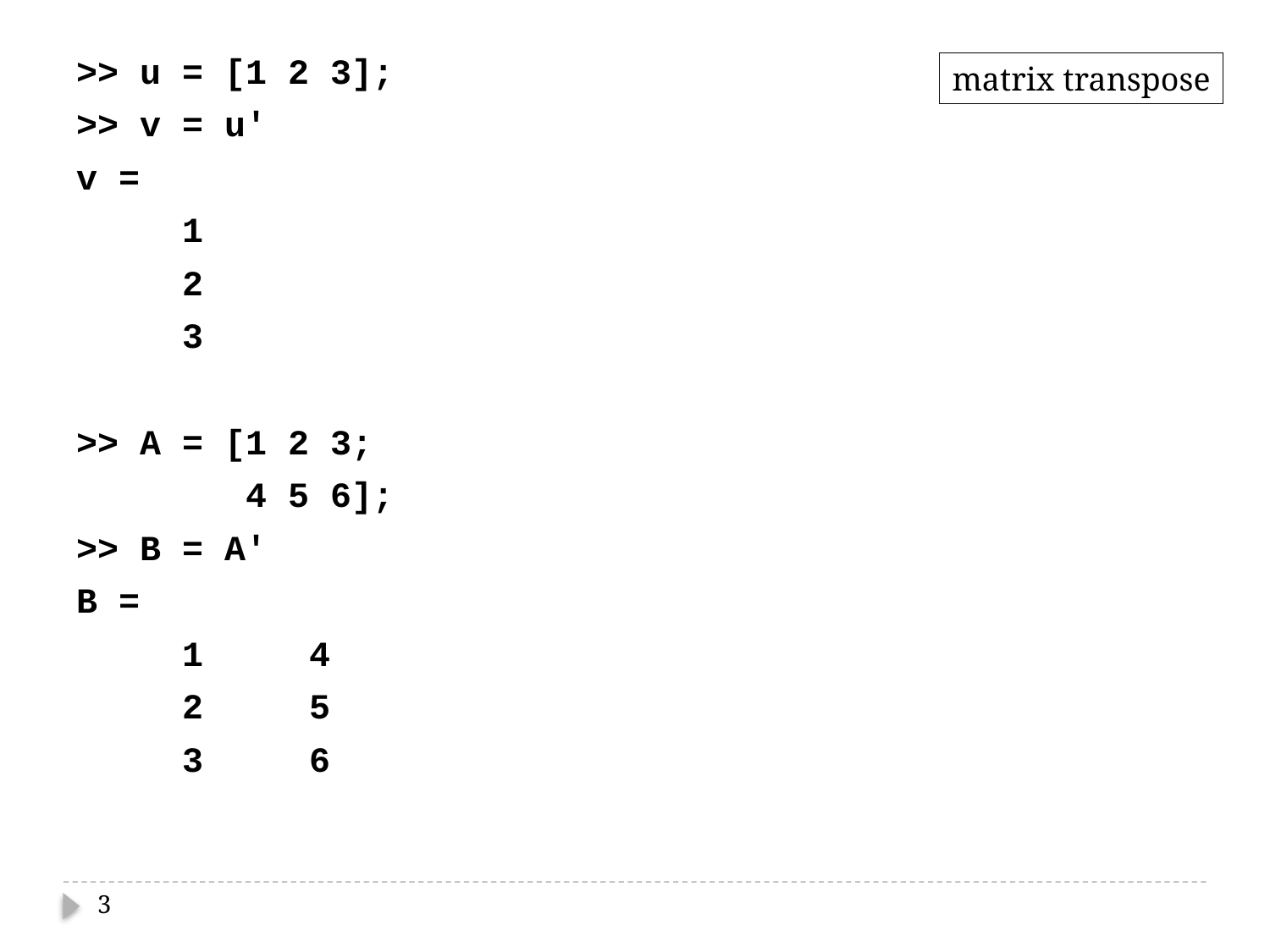

>> u = [1 2 3];
>> v = u'
v =
     1
     2
     3

>> A = [1 2 3;
        4 5 6];
>> B = A'
B =
     1     4
     2     5
     3     6
matrix transpose
3